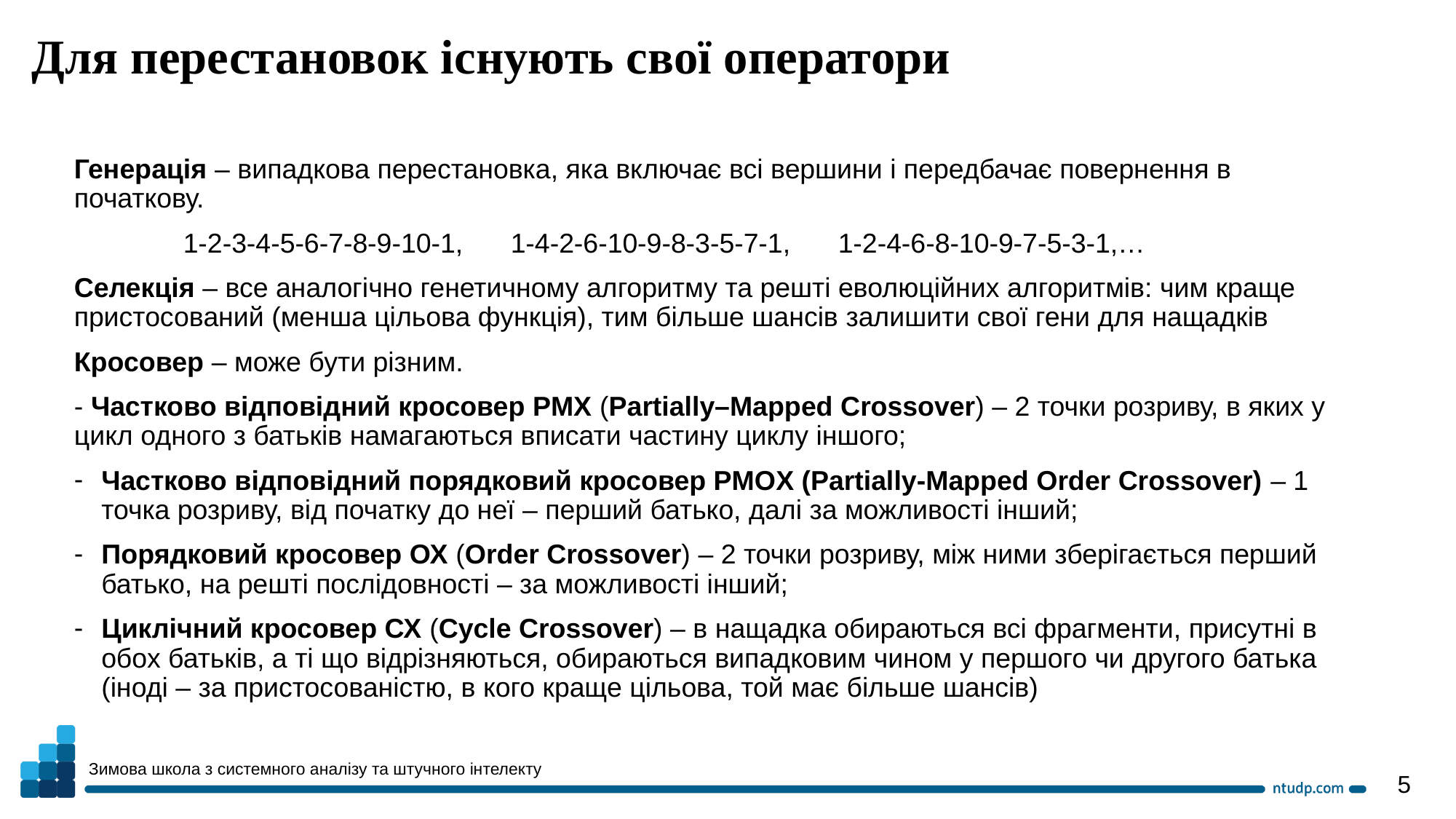

Для перестановок існують свої оператори
Генерація – випадкова перестановка, яка включає всі вершини і передбачає повернення в початкову.
	1-2-3-4-5-6-7-8-9-10-1, 	1-4-2-6-10-9-8-3-5-7-1,	1-2-4-6-8-10-9-7-5-3-1,…
Селекція – все аналогічно генетичному алгоритму та решті еволюційних алгоритмів: чим краще пристосований (менша цільова функція), тим більше шансів залишити свої гени для нащадків
Кросовер – може бути різним.
- Частково відповідний кросовер PMX (Partially–Mapped Crossover) – 2 точки розриву, в яких у цикл одного з батьків намагаються вписати частину циклу іншого;
Частково відповідний порядковий кросовер PMOX (Partially-Mapped Order Crossover) – 1 точка розриву, від початку до неї – перший батько, далі за можливості інший;
Порядковий кросовер ОХ (Order Crossover) – 2 точки розриву, між ними зберігається перший батько, на решті послідовності – за можливості інший;
Циклічний кросовер СХ (Cycle Crossover) – в нащадка обираються всі фрагменти, присутні в обох батьків, а ті що відрізняються, обираються випадковим чином у першого чи другого батька (іноді – за пристосованістю, в кого краще цільова, той має більше шансів)
Зимова школа з системного аналізу та штучного інтелекту